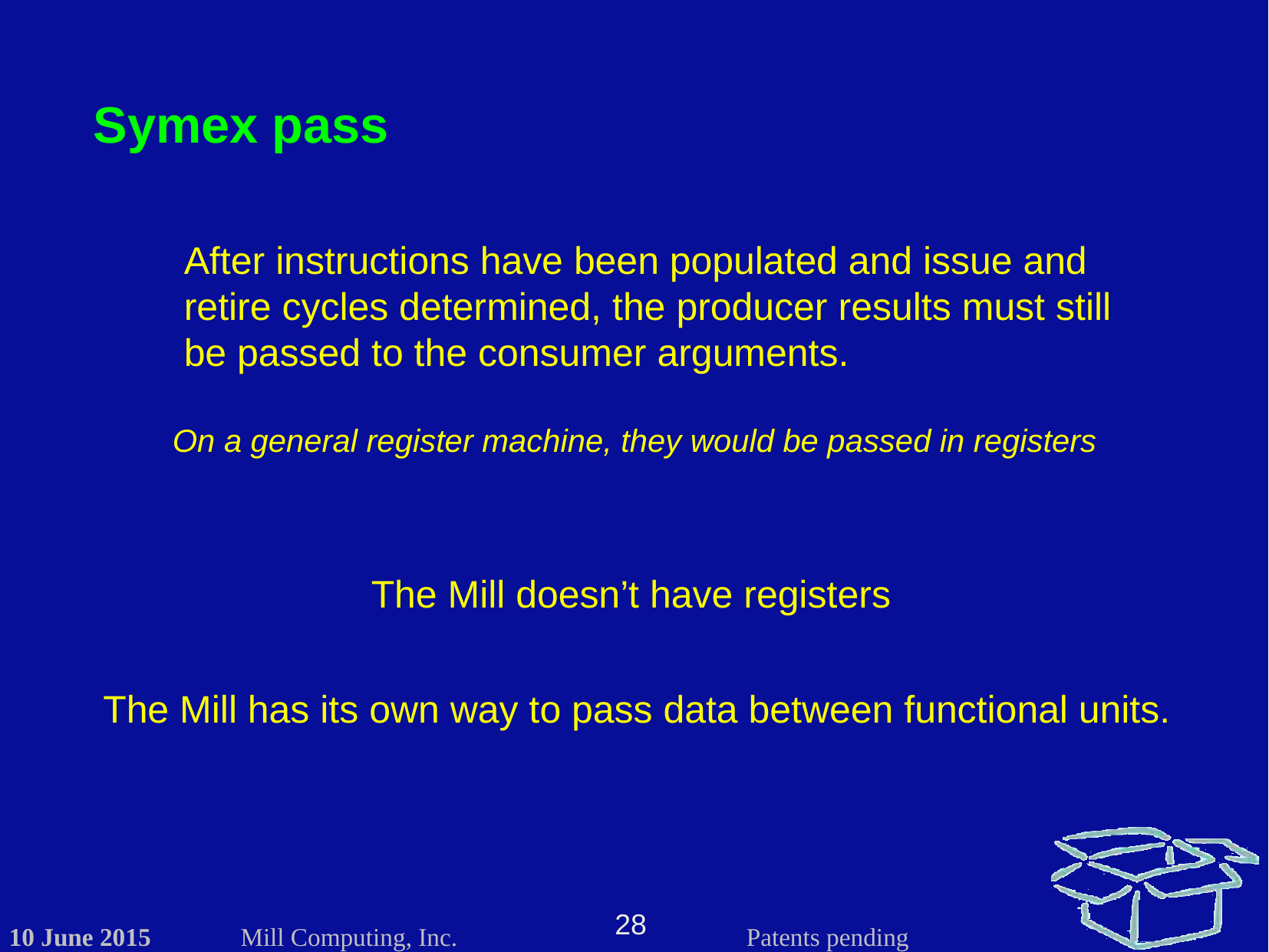

Symex pass
After instructions have been populated and issue and retire cycles determined, the producer results must still be passed to the consumer arguments.
On a general register machine, they would be passed in registers
The Mill doesn’t have registers
The Mill has its own way to pass data between functional units.